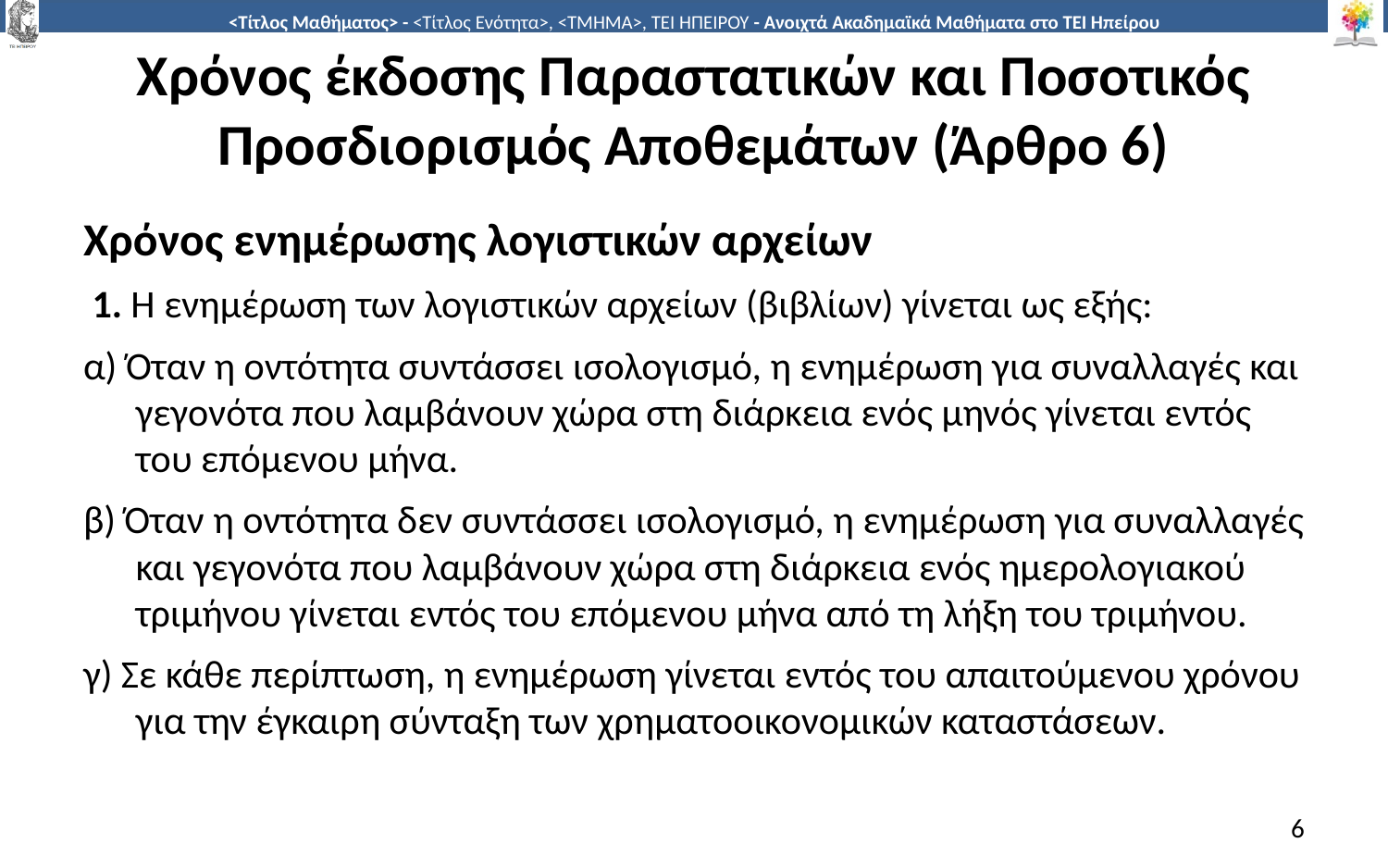

# Χρόνος έκδοσης Παραστατικών και Ποσοτικός Προσδιορισμός Αποθεμάτων (Άρθρο 6)
Χρόνος ενημέρωσης λογιστικών αρχείων
 1. Η ενημέρωση των λογιστικών αρχείων (βιβλίων) γίνεται ως εξής:
α) Όταν η οντότητα συντάσσει ισολογισμό, η ενημέρωση για συναλλαγές και γεγονότα που λαμβάνουν χώρα στη διάρκεια ενός μηνός γίνεται εντός του επόμενου μήνα.
β) Όταν η οντότητα δεν συντάσσει ισολογισμό, η ενημέρωση για συναλλαγές και γεγονότα που λαμβάνουν χώρα στη διάρκεια ενός ημερολογιακού τριμήνου γίνεται εντός του επόμενου μήνα από τη λήξη του τριμήνου.
γ) Σε κάθε περίπτωση, η ενημέρωση γίνεται εντός του απαιτούμενου χρόνου για την έγκαιρη σύνταξη των χρηματοοικονομικών καταστάσεων.

6